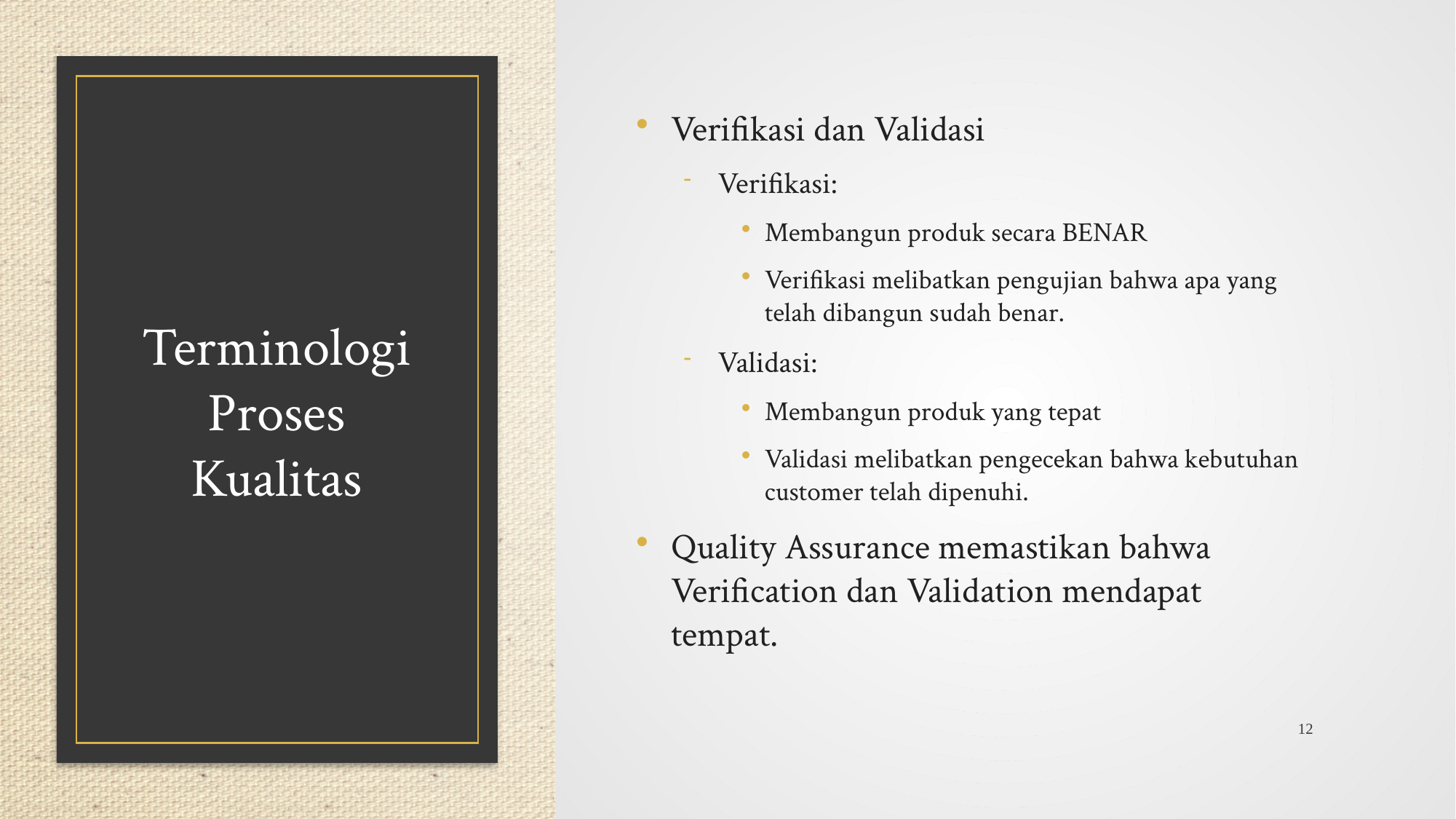

Verifikasi dan Validasi
Verifikasi:
Membangun produk secara BENAR
Verifikasi melibatkan pengujian bahwa apa yang telah dibangun sudah benar.
Validasi:
Membangun produk yang tepat
Validasi melibatkan pengecekan bahwa kebutuhan customer telah dipenuhi.
Quality Assurance memastikan bahwa Verification dan Validation mendapat tempat.

# Terminologi Proses Kualitas
12